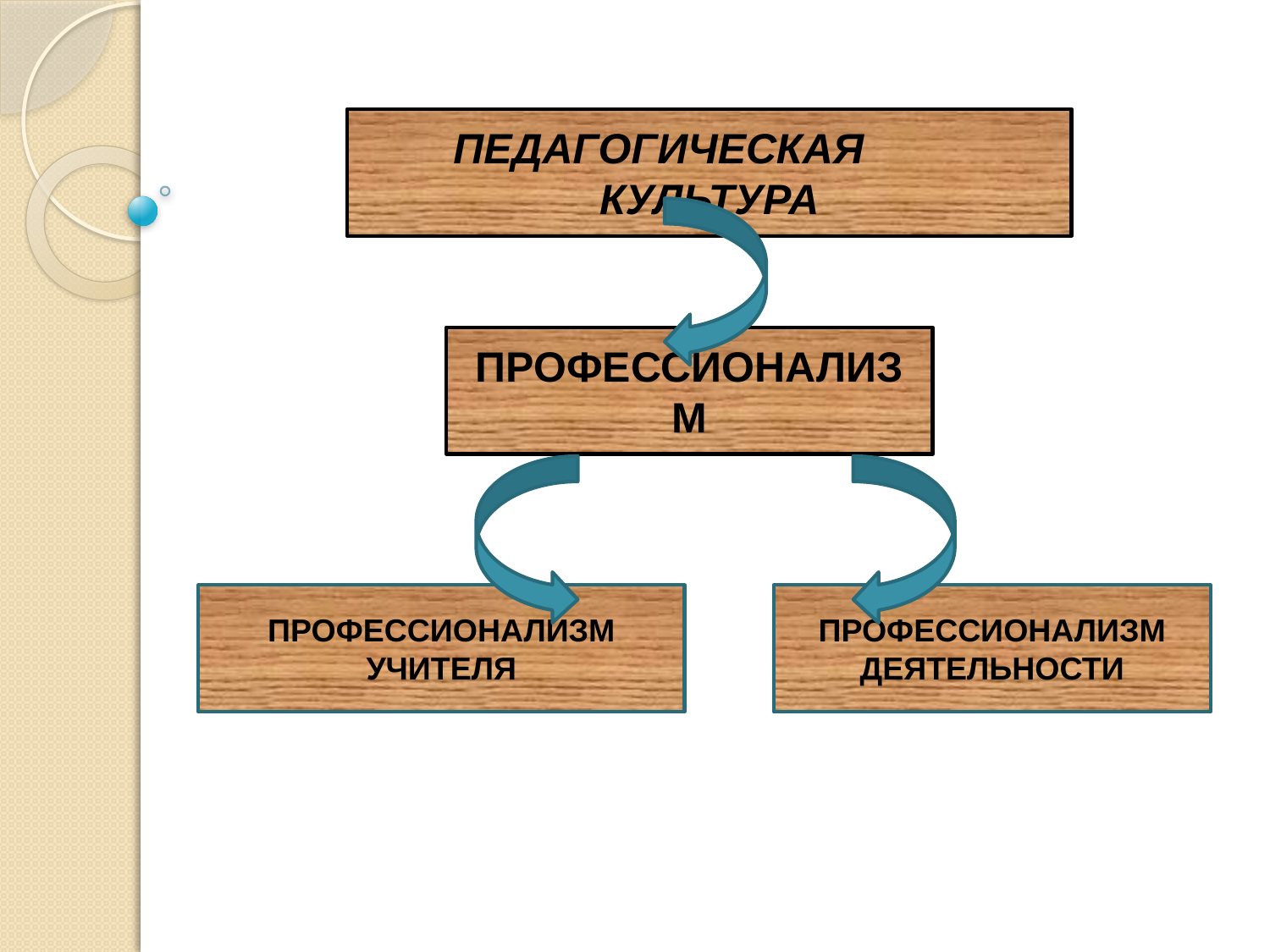

ПЕДАГОГИЧЕСКАЯ         КУЛЬТУРА

ПРОФЕССИОНАЛИЗМ

ПРОФЕССИОНАЛИЗМ
УЧИТЕЛЯ
ПРОФЕССИОНАЛИЗМ
ДЕЯТЕЛЬНОСТИ